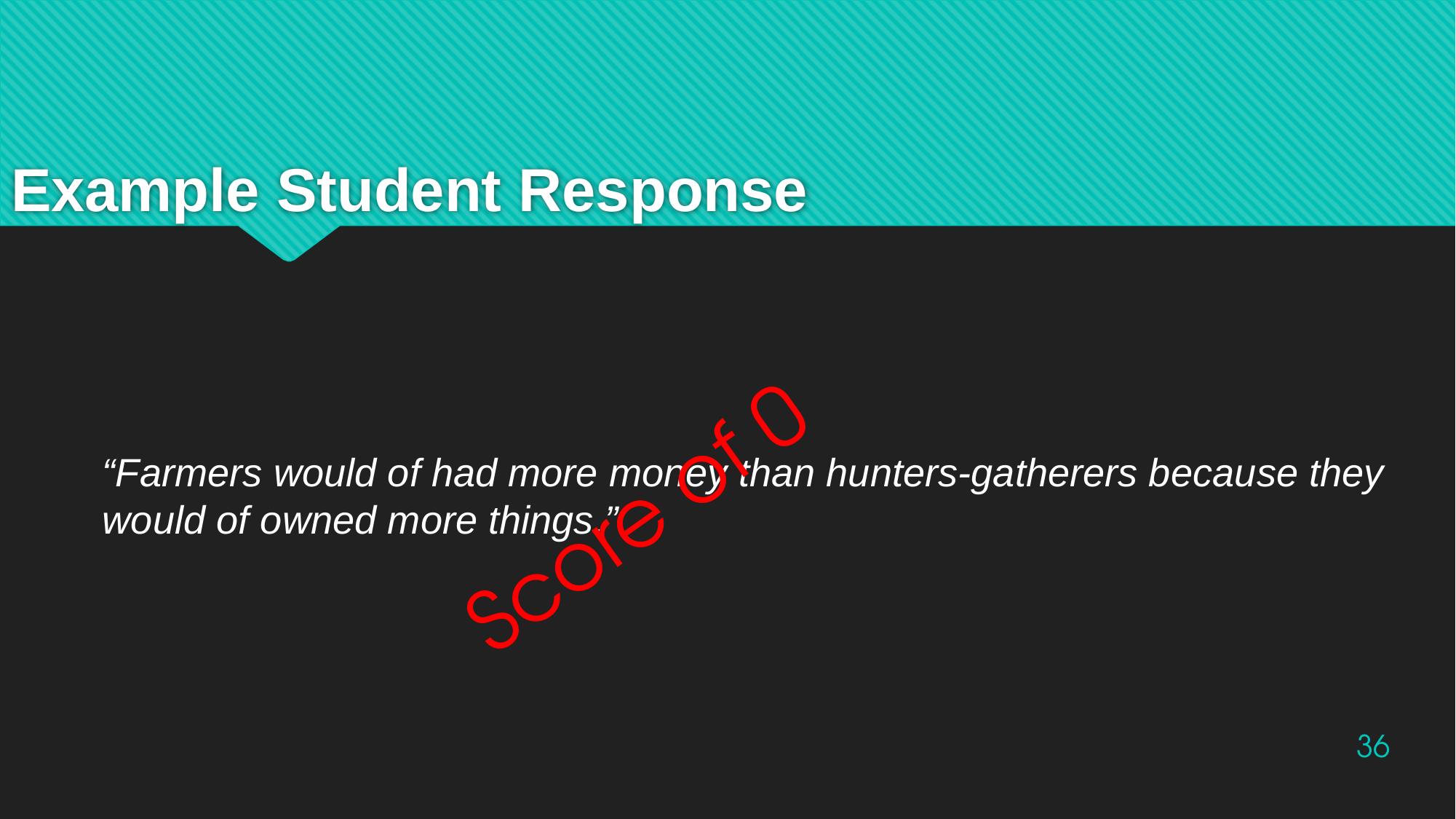

# Example Student Response
Score of 0
“Farmers would of had more money than hunters-gatherers because they would of owned more things.”

36